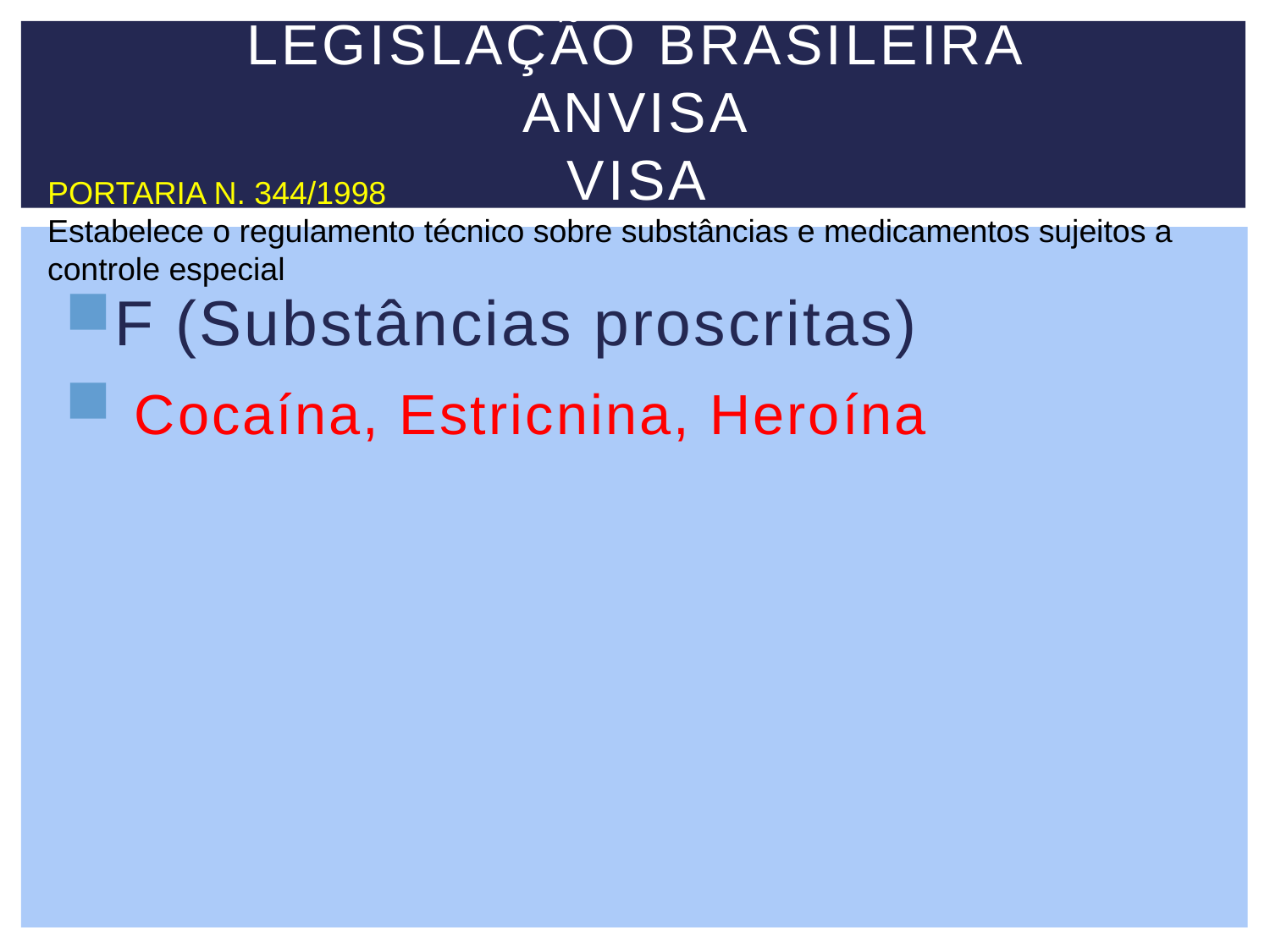

# LEGISLAÇÃO BRASILEIRA ANVISA VISA
PORTARIA N. 344/1998
Estabelece o regulamento técnico sobre substâncias e medicamentos sujeitos a controle especial
F (Substâncias proscritas)
 Cocaína, Estricnina, Heroína